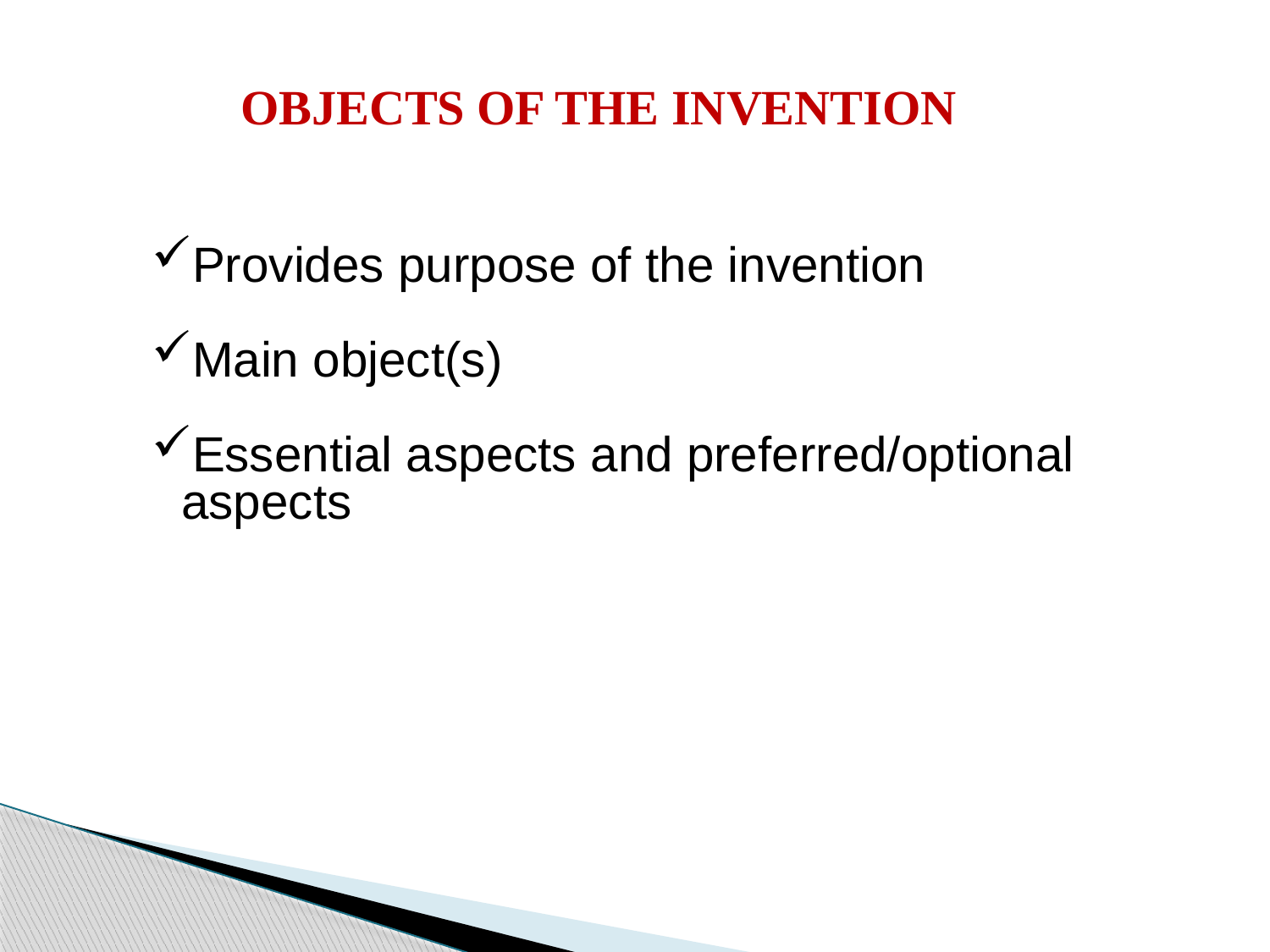

OBJECTS OF THE INVENTION
Provides purpose of the invention

Main object(s)

Essential aspects and preferred/optional aspects